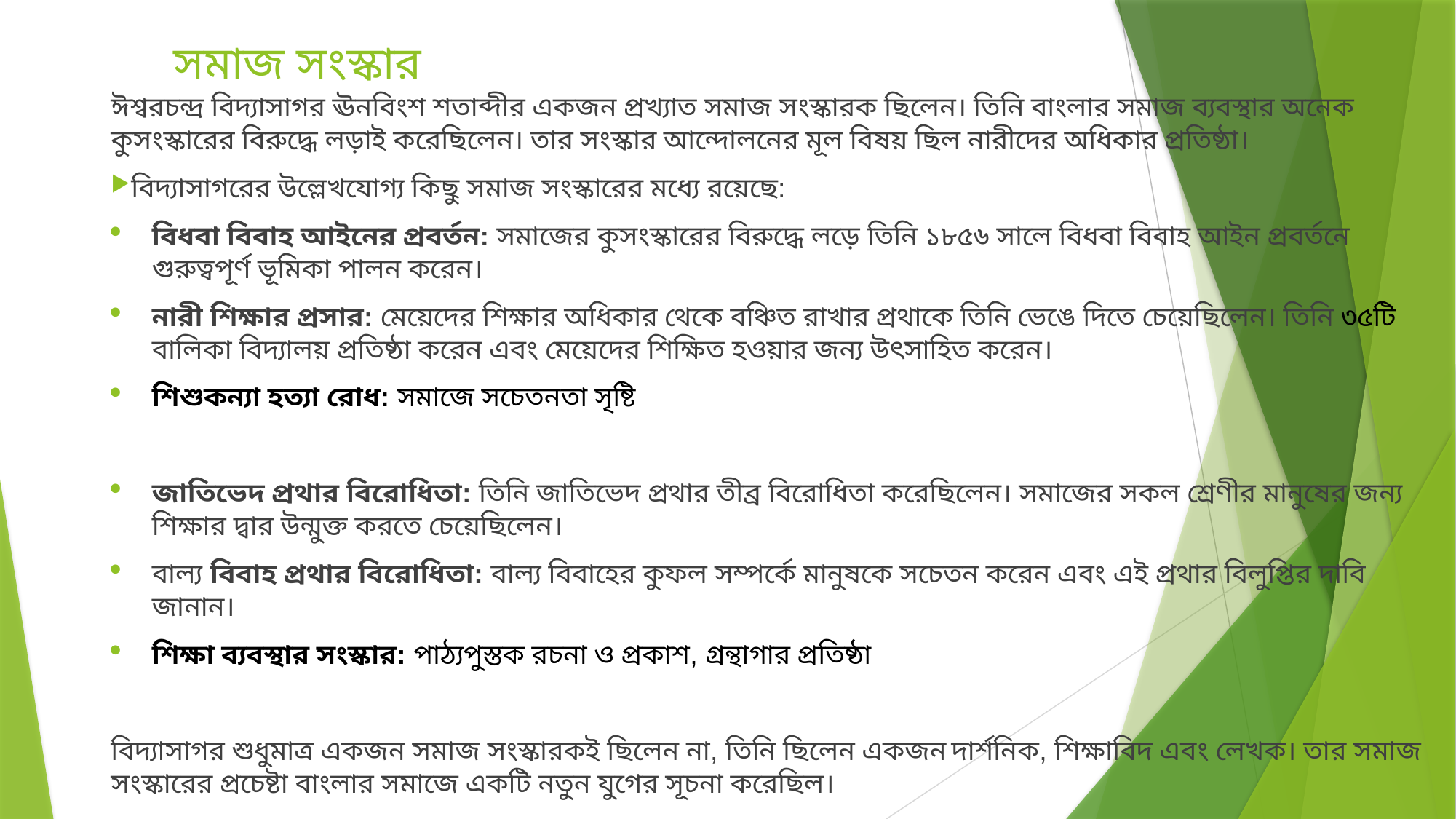

# সমাজ সংস্কার

ঈশ্বরচন্দ্র বিদ্যাসাগর ঊনবিংশ শতাব্দীর একজন প্রখ্যাত সমাজ সংস্কারক ছিলেন। তিনি বাংলার সমাজ ব্যবস্থার অনেক কুসংস্কারের বিরুদ্ধে লড়াই করেছিলেন। তার সংস্কার আন্দোলনের মূল বিষয় ছিল নারীদের অধিকার প্রতিষ্ঠা।
বিদ্যাসাগরের উল্লেখযোগ্য কিছু সমাজ সংস্কারের মধ্যে রয়েছে:
বিধবা বিবাহ আইনের প্রবর্তন: সমাজের কুসংস্কারের বিরুদ্ধে লড়ে তিনি ১৮৫৬ সালে বিধবা বিবাহ আইন প্রবর্তনে গুরুত্বপূর্ণ ভূমিকা পালন করেন।
নারী শিক্ষার প্রসার: মেয়েদের শিক্ষার অধিকার থেকে বঞ্চিত রাখার প্রথাকে তিনি ভেঙে দিতে চেয়েছিলেন। তিনি ৩৫টি বালিকা বিদ্যালয় প্রতিষ্ঠা করেন এবং মেয়েদের শিক্ষিত হওয়ার জন্য উৎসাহিত করেন।
শিশুকন্যা হত্যা রোধ: সমাজে সচেতনতা সৃষ্টি

জাতিভেদ প্রথার বিরোধিতা: তিনি জাতিভেদ প্রথার তীব্র বিরোধিতা করেছিলেন। সমাজের সকল শ্রেণীর মানুষের জন্য শিক্ষার দ্বার উন্মুক্ত করতে চেয়েছিলেন।
বাল্য বিবাহ প্রথার বিরোধিতা: বাল্য বিবাহের কুফল সম্পর্কে মানুষকে সচেতন করেন এবং এই প্রথার বিলুপ্তির দাবি জানান।
শিক্ষা ব্যবস্থার সংস্কার: পাঠ্যপুস্তক রচনা ও প্রকাশ, গ্রন্থাগার প্রতিষ্ঠা

বিদ্যাসাগর শুধুমাত্র একজন সমাজ সংস্কারকই ছিলেন না, তিনি ছিলেন একজন দার্শনিক, শিক্ষাবিদ এবং লেখক। তার সমাজ সংস্কারের প্রচেষ্টা বাংলার সমাজে একটি নতুন যুগের সূচনা করেছিল।